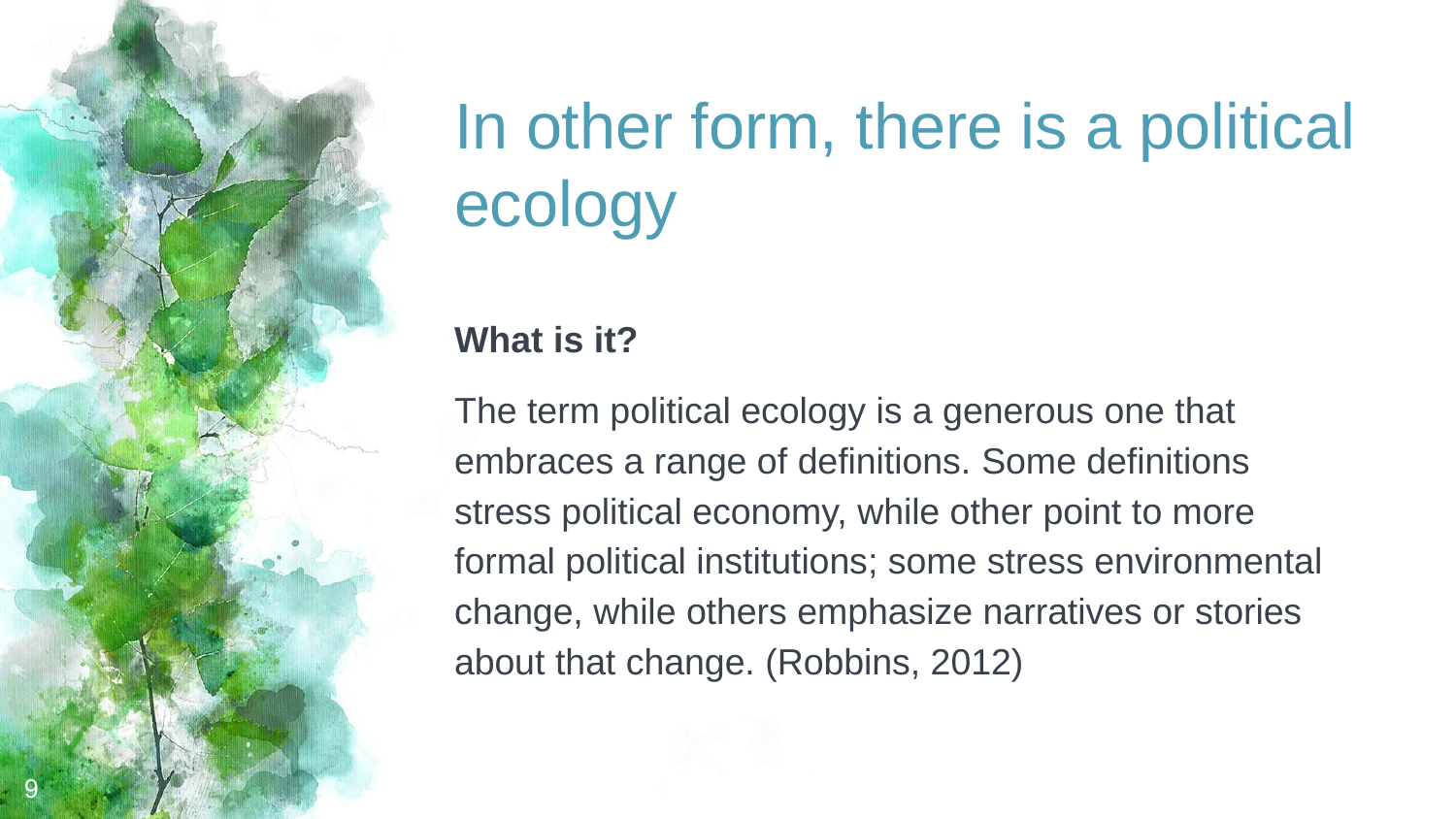

# In other form, there is a political ecology
What is it?
The term political ecology is a generous one that embraces a range of definitions. Some definitions stress political economy, while other point to more formal political institutions; some stress environmental change, while others emphasize narratives or stories about that change. (Robbins, 2012)
9